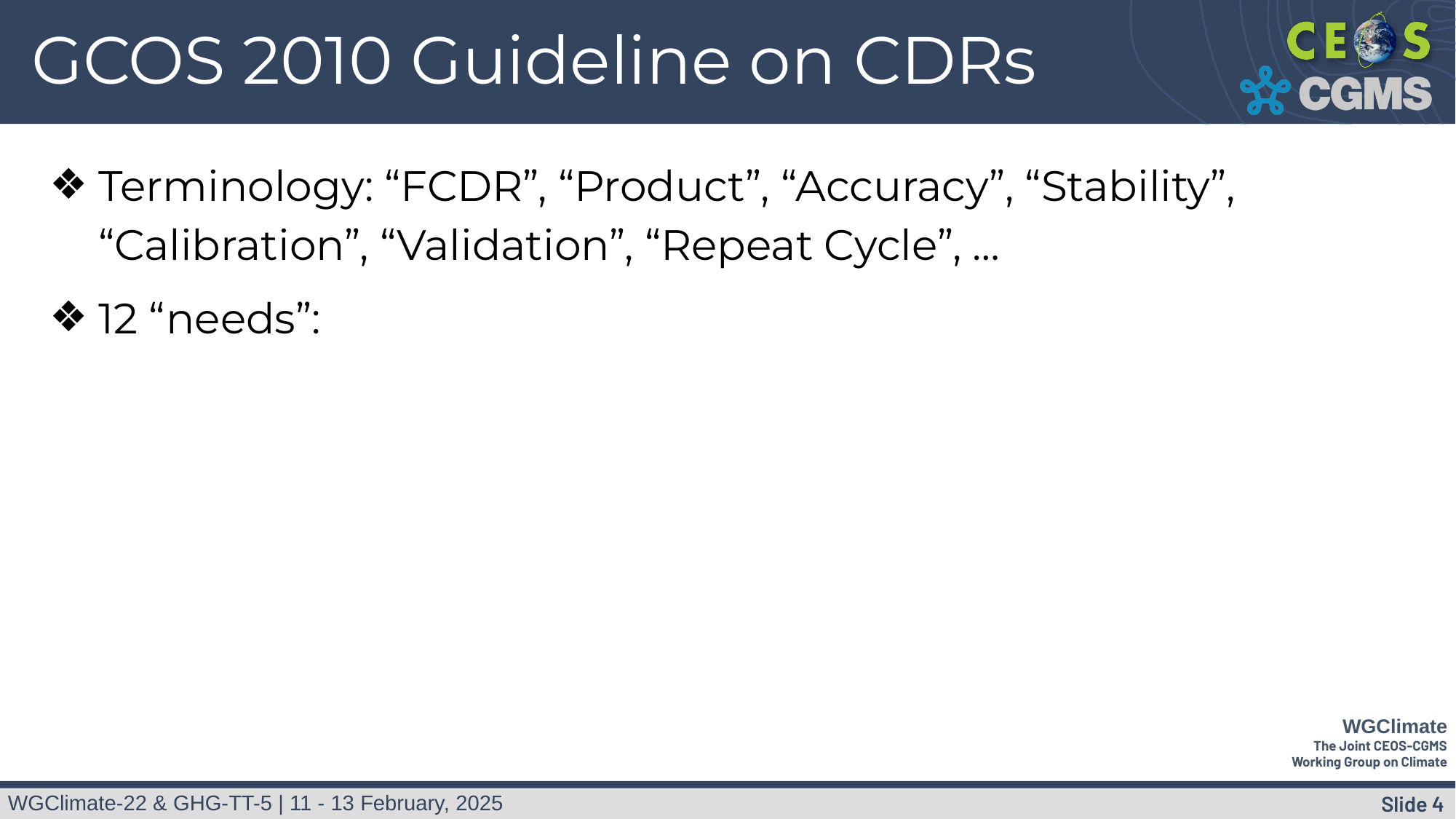

# GCOS 2010 Guideline on CDRs
Terminology: “FCDR”, “Product”, “Accuracy”, “Stability”, “Calibration”, “Validation”, “Repeat Cycle”, …
12 “needs”: